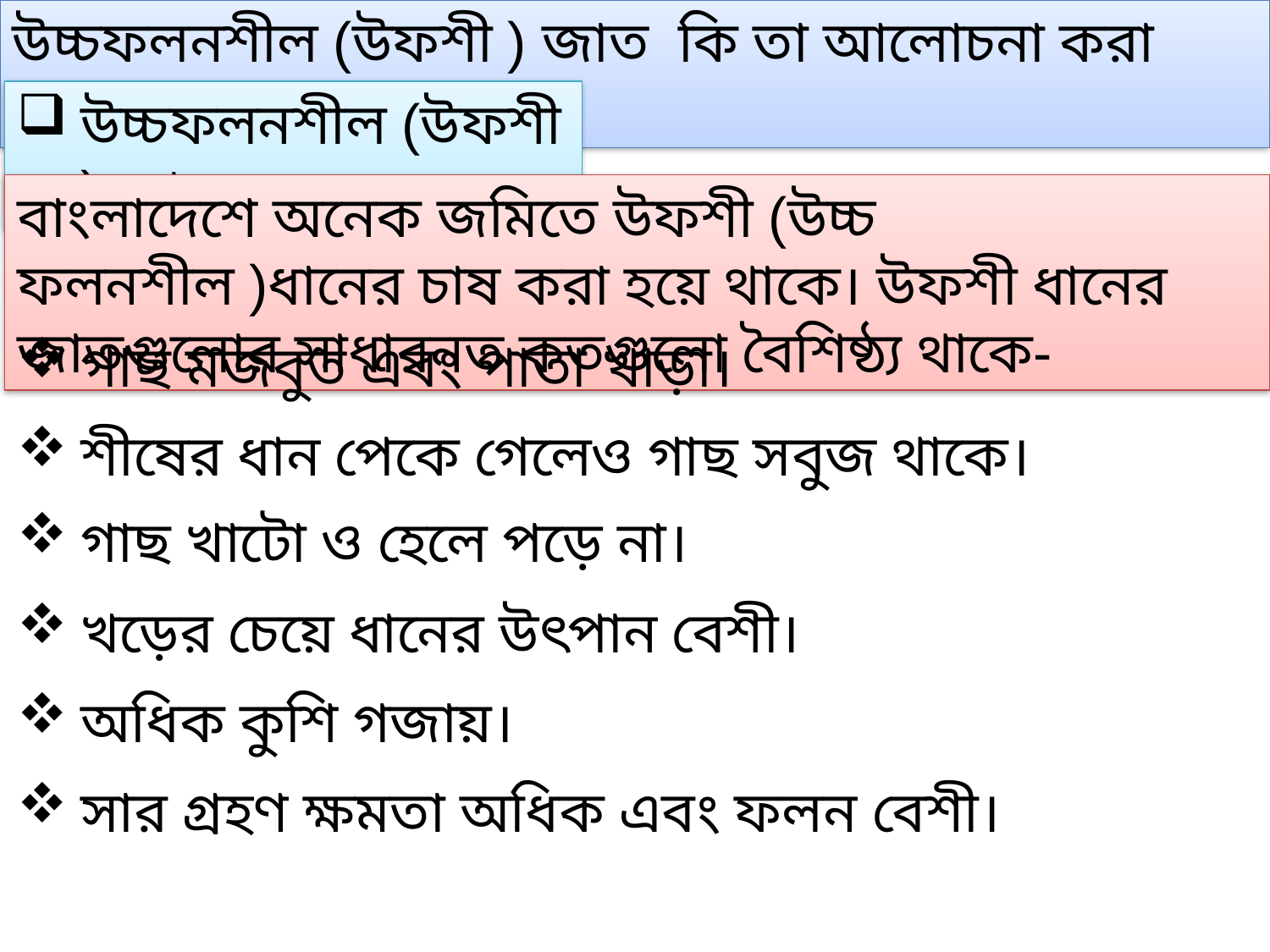

উচ্চফলনশীল (উফশী ) জাত  কি তা আলোচনা করা হলো ।
উচ্চফলনশীল (উফশী ) জাত
বাংলাদেশে অনেক জমিতে উফশী (উচ্চ ফলনশীল )ধানের চাষ করা হয়ে থাকে। উফশী ধানের জাতগুলোর সাধারনত কতগুলো বৈশিষ্ঠ্য থাকে-
গাছ মজবুত এবং পাতা খাড়া।

শীষের ধান পেকে গেলেও গাছ সবুজ থাকে।

গাছ খাটো ও হেলে পড়ে না।

খড়ের চেয়ে ধানের উৎপান বেশী।

অধিক কুশি গজায়।

সার গ্রহণ ক্ষমতা অধিক এবং ফলন বেশী।